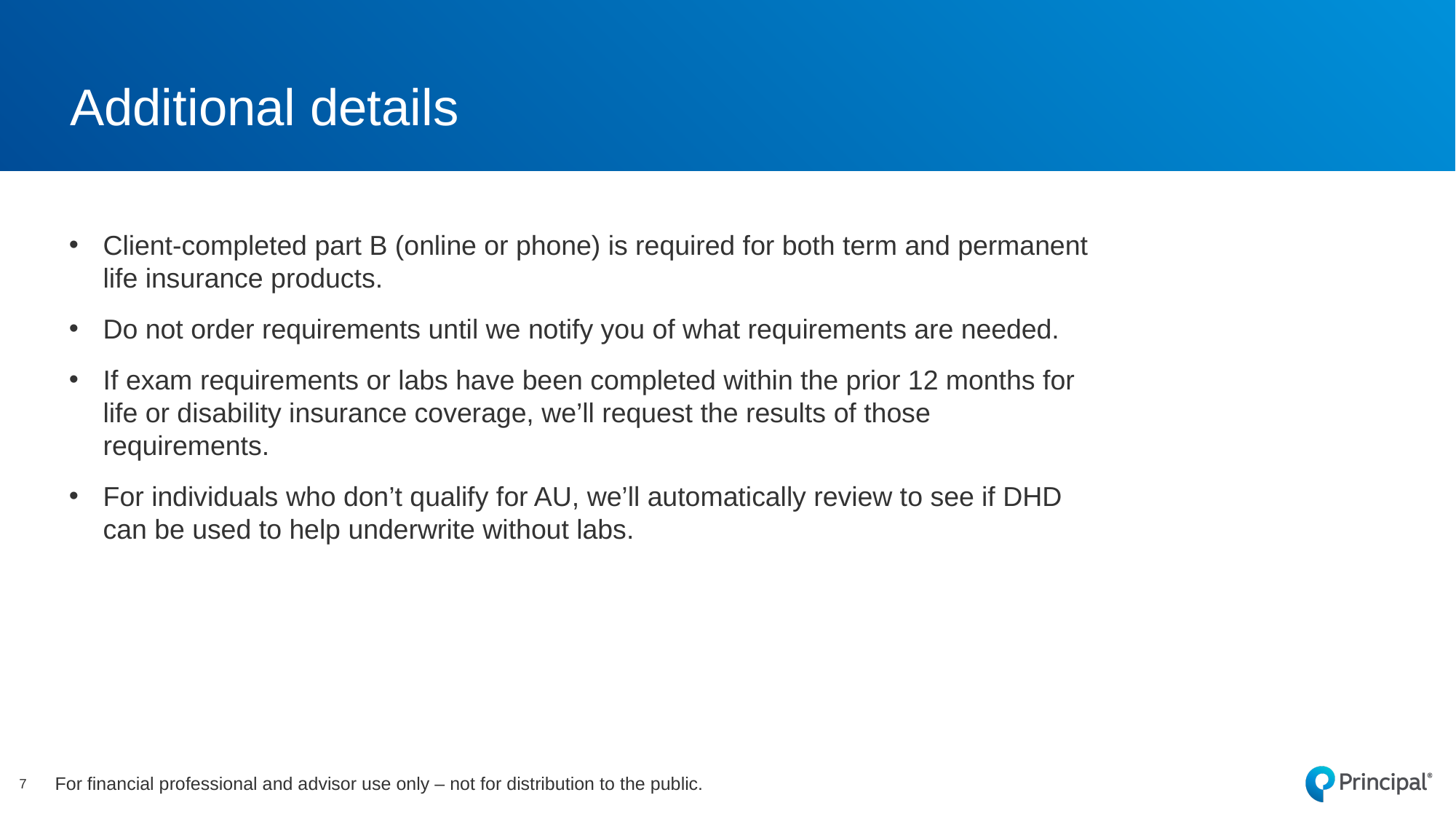

# Additional details
Client-completed part B (online or phone) is required for both term and permanent life insurance products.
Do not order requirements until we notify you of what requirements are needed.
If exam requirements or labs have been completed within the prior 12 months for life or disability insurance coverage, we’ll request the results of those requirements.
For individuals who don’t qualify for AU, we’ll automatically review to see if DHD can be used to help underwrite without labs.

7
For financial professional and advisor use only – not for distribution to the public.